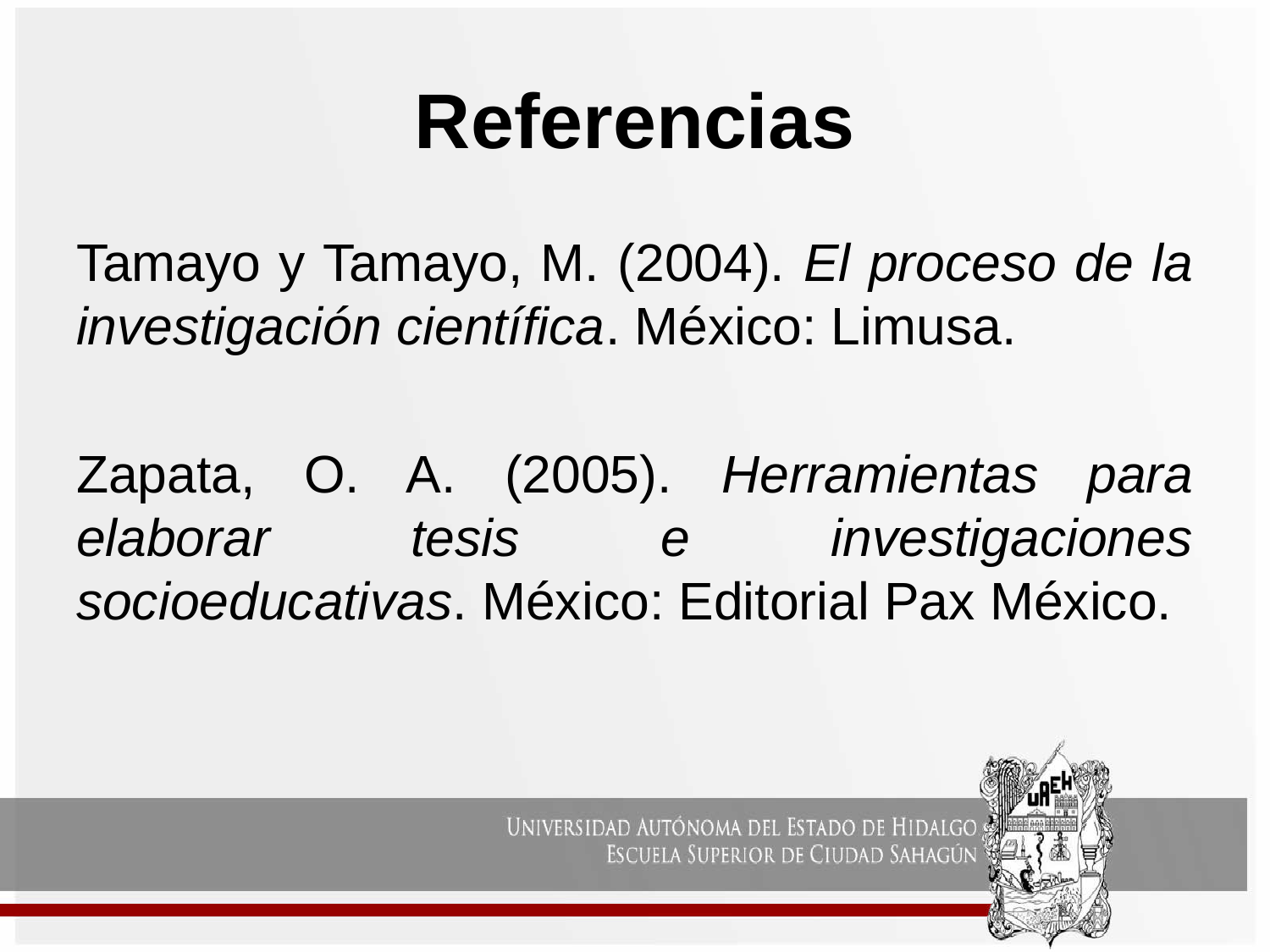

# Referencias

Tamayo y Tamayo, M. (2004). El proceso de la investigación científica. México: Limusa.

Zapata, O. A. (2005). Herramientas para elaborar tesis e investigaciones socioeducativas. México: Editorial Pax México.